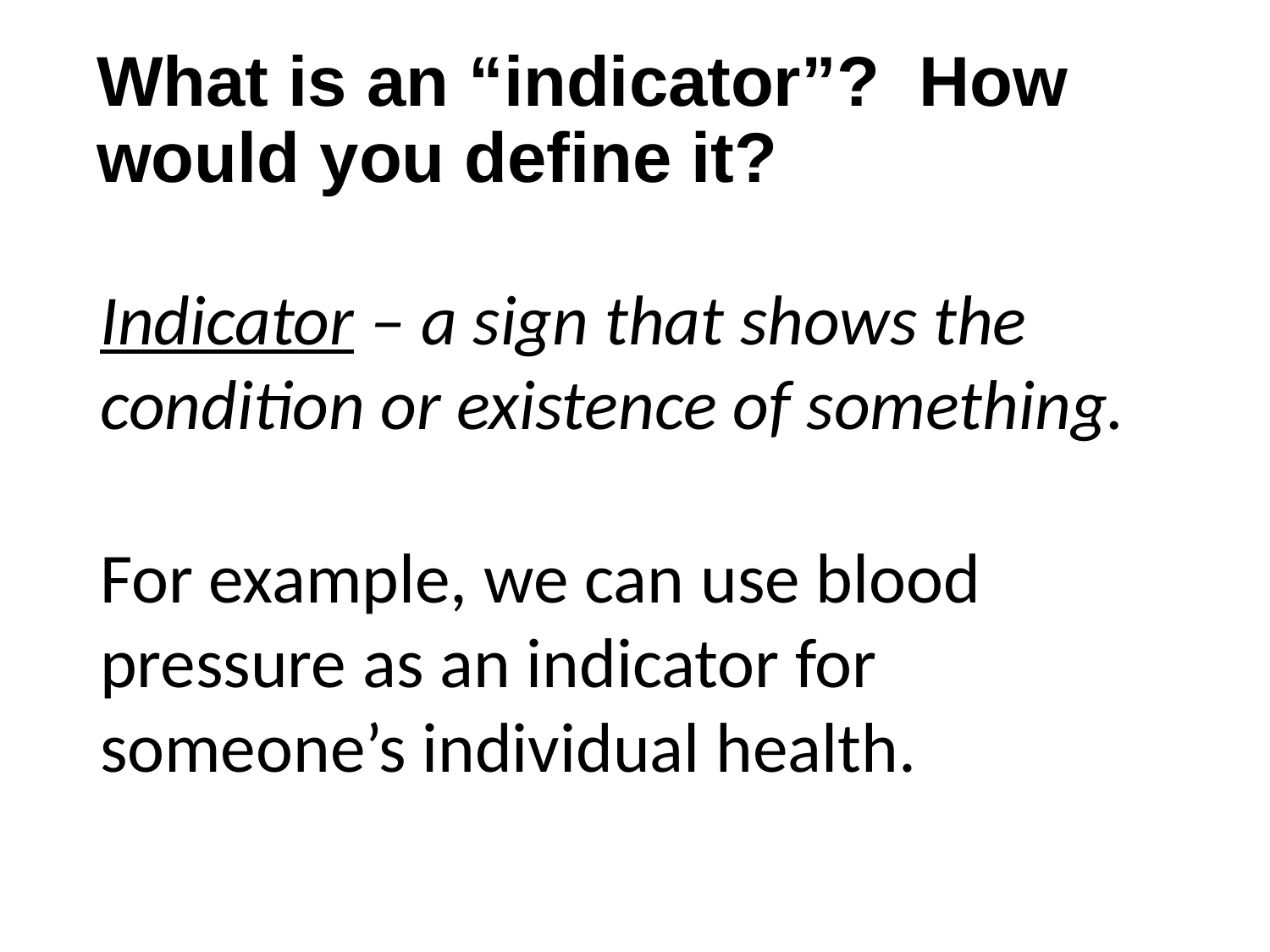

What is an “indicator”?  How would you define it?
# Indicator – a sign that shows the condition or existence of something.
For example, we can use blood pressure as an indicator for someone’s individual health.